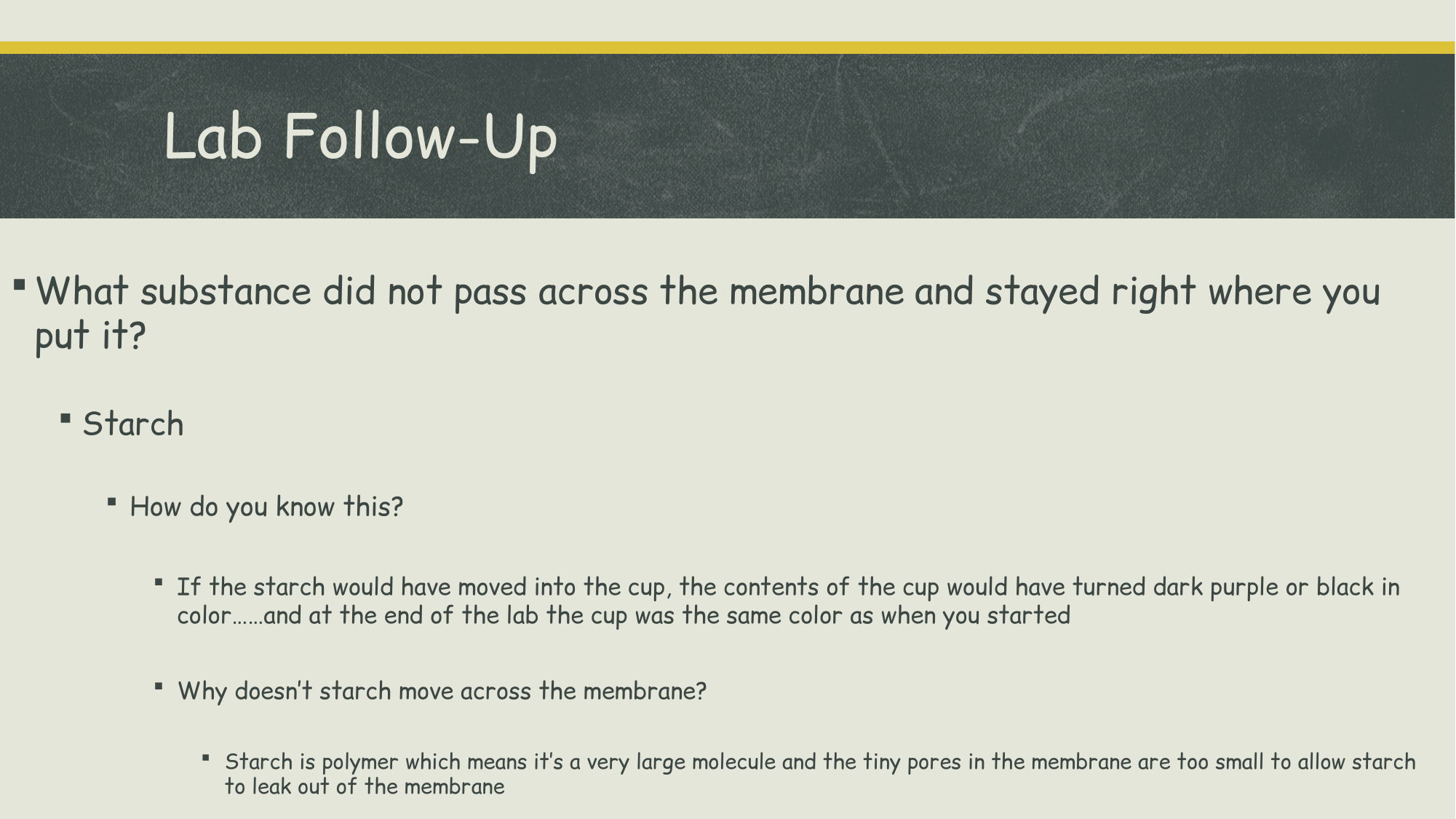

# Lab Follow-Up
What substance did not pass across the membrane and stayed right where you put it?

Starch

How do you know this?

If the starch would have moved into the cup, the contents of the cup would have turned dark purple or black in color……and at the end of the lab the cup was the same color as when you started

Why doesn’t starch move across the membrane?

Starch is polymer which means it’s a very large molecule and the tiny pores in the membrane are too small to allow starch to leak out of the membrane